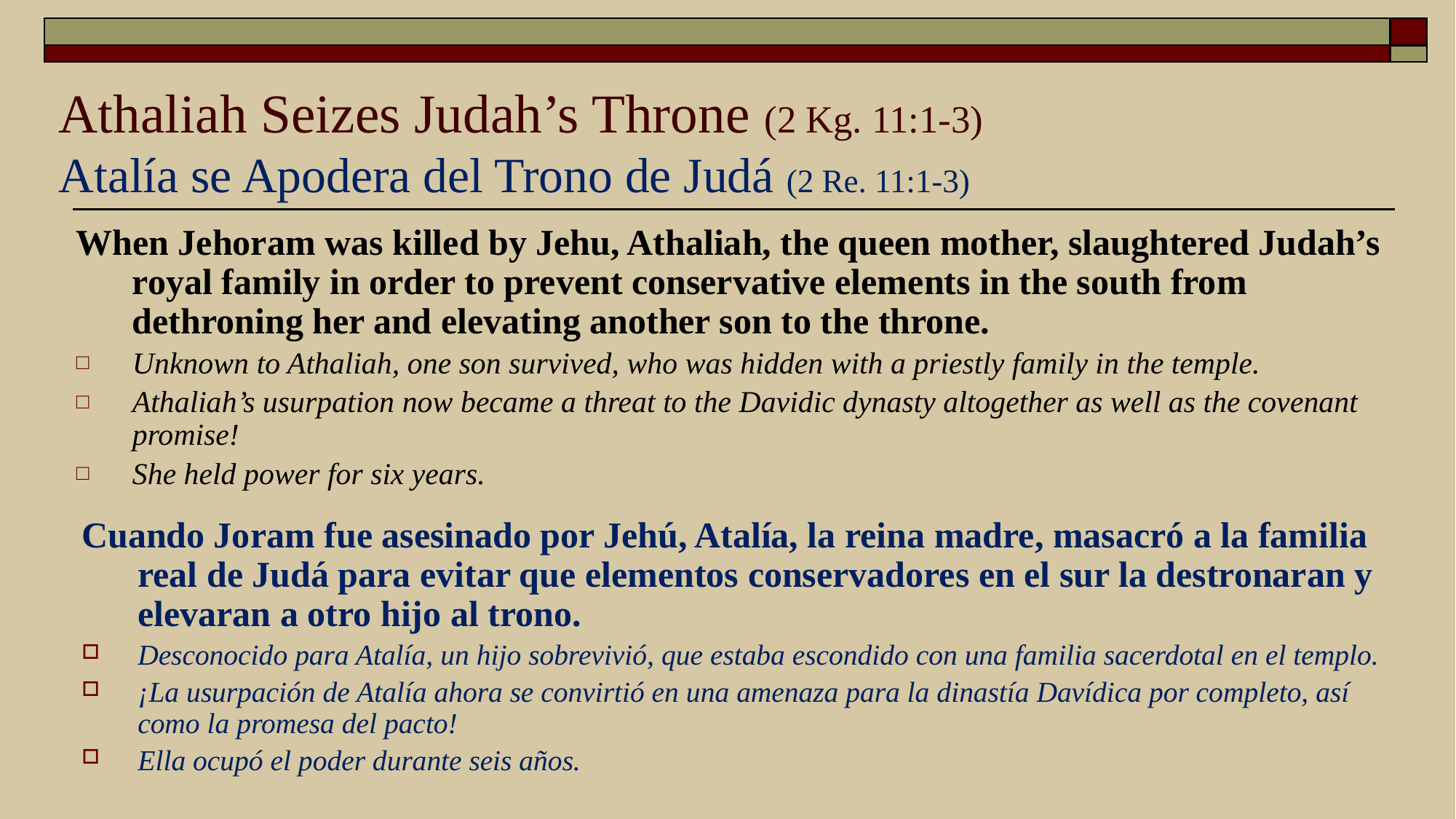

# Athaliah Seizes Judah’s Throne (2 Kg. 11:1-3) Atalía se Apodera del Trono de Judá (2 Re. 11:1-3)
When Jehoram was killed by Jehu, Athaliah, the queen mother, slaughtered Judah’s royal family in order to prevent conservative elements in the south from dethroning her and elevating another son to the throne.
Unknown to Athaliah, one son survived, who was hidden with a priestly family in the temple.
Athaliah’s usurpation now became a threat to the Davidic dynasty altogether as well as the covenant promise!
She held power for six years.
Cuando Joram fue asesinado por Jehú, Atalía, la reina madre, masacró a la familia real de Judá para evitar que elementos conservadores en el sur la destronaran y elevaran a otro hijo al trono.
Desconocido para Atalía, un hijo sobrevivió, que estaba escondido con una familia sacerdotal en el templo.
¡La usurpación de Atalía ahora se convirtió en una amenaza para la dinastía Davídica por completo, así como la promesa del pacto!
Ella ocupó el poder durante seis años.